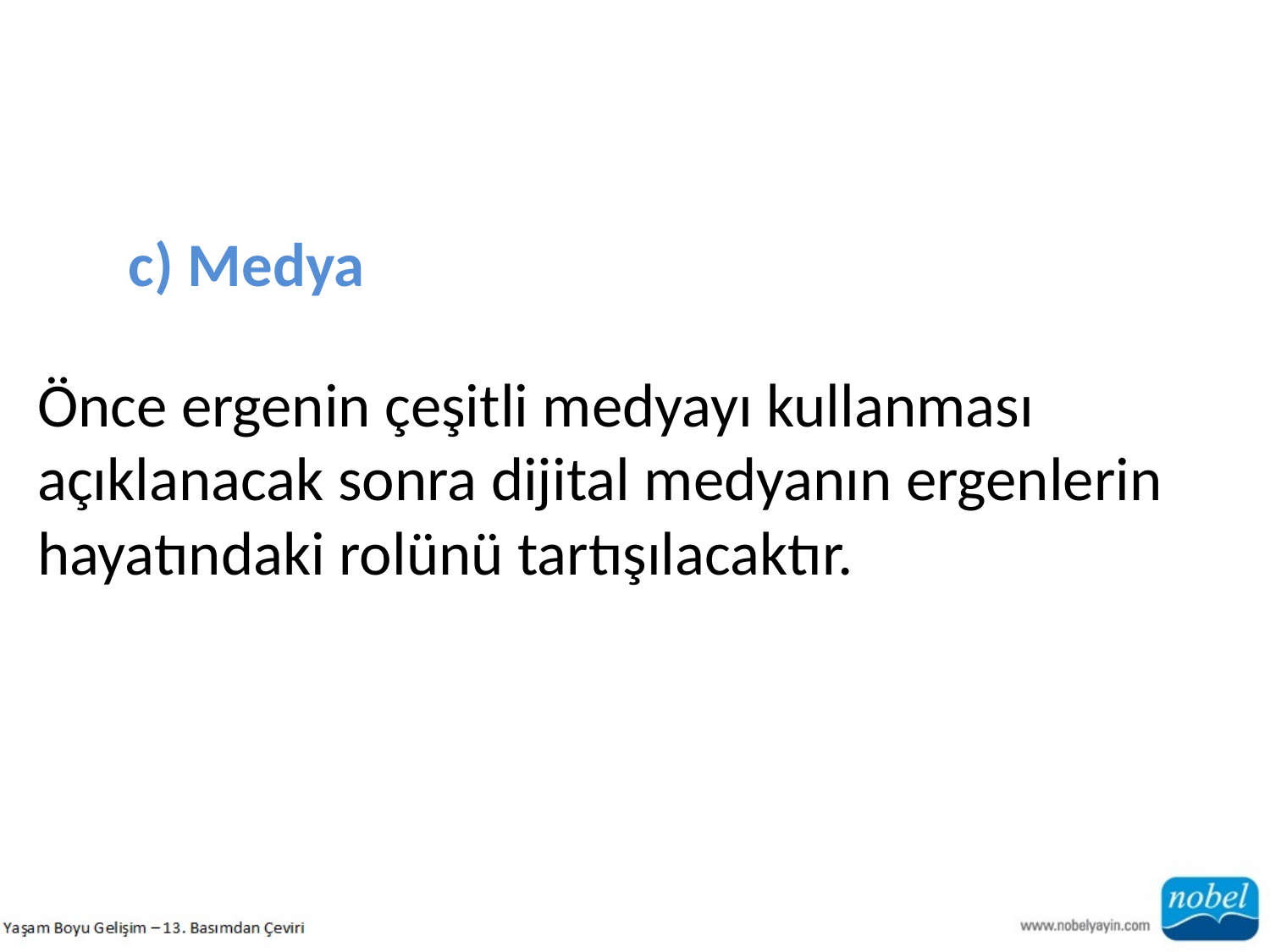

c) Medya
Önce ergenin çeşitli medyayı kullanması açıklanacak sonra dijital medyanın ergenlerin hayatındaki rolünü tartışılacaktır.